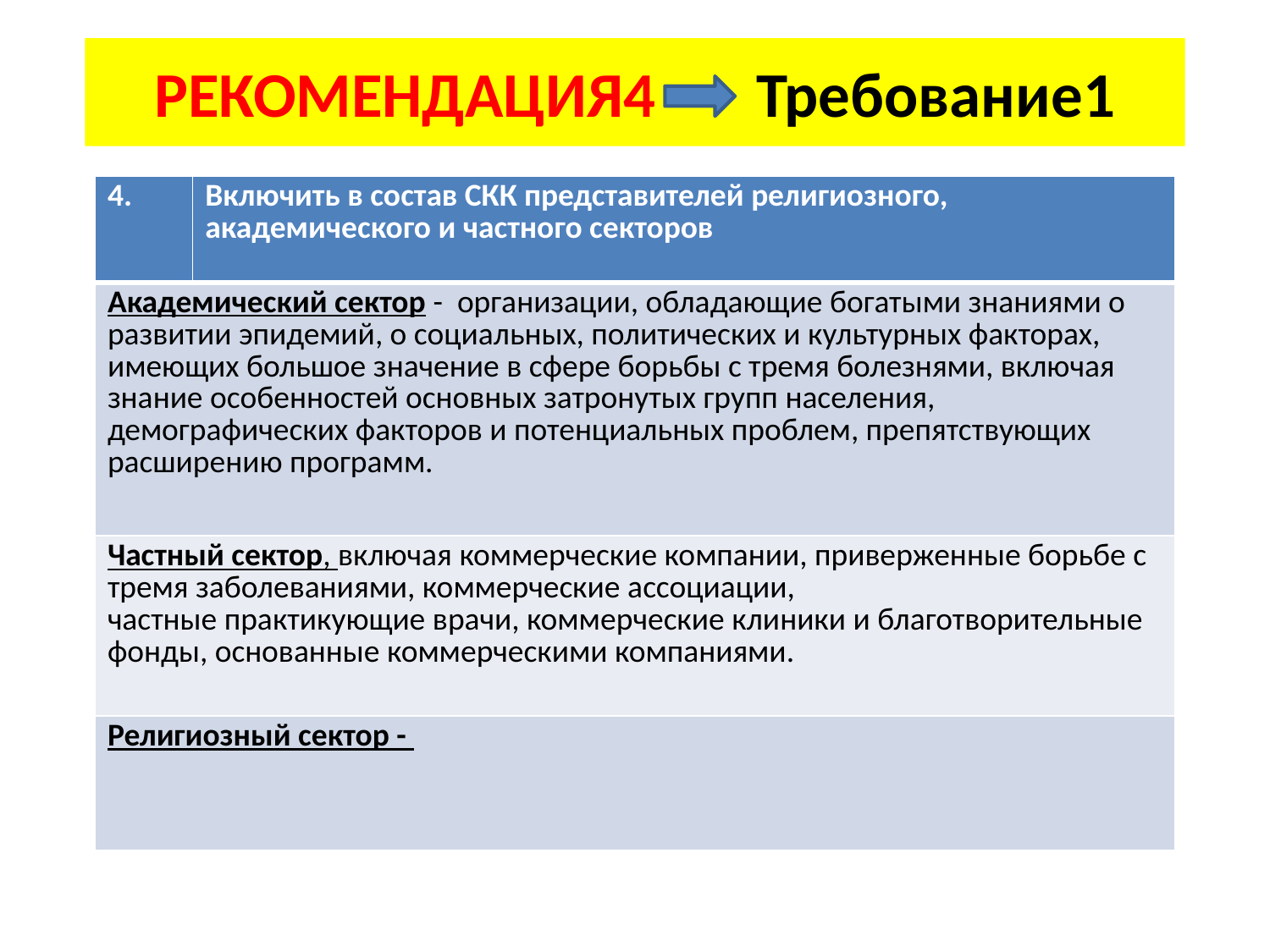

# РЕКОМЕНДАЦИЯ4       Требование1

| 4. | Включить в состав СКК представителей религиозного, академического и частного секторов |
| --- | --- |
| Академический сектор - организации, обладающие богатыми знаниями о развитии эпидемий, о социальных, политических и культурных факторах, имеющих большое значение в сфере борьбы с тремя болезнями, включая знание особенностей основных затронутых групп населения, демографических факторов и потенциальных проблем, препятствующих расширению программ. |  |
| Частный сектор, включая коммерческие компании, приверженные борьбе с тремя заболеваниями, коммерческие ассоциации, частные практикующие врачи, коммерческие клиники и благотворительные фонды, основанные коммерческими компаниями. |  |
| Религиозный сектор - |  |